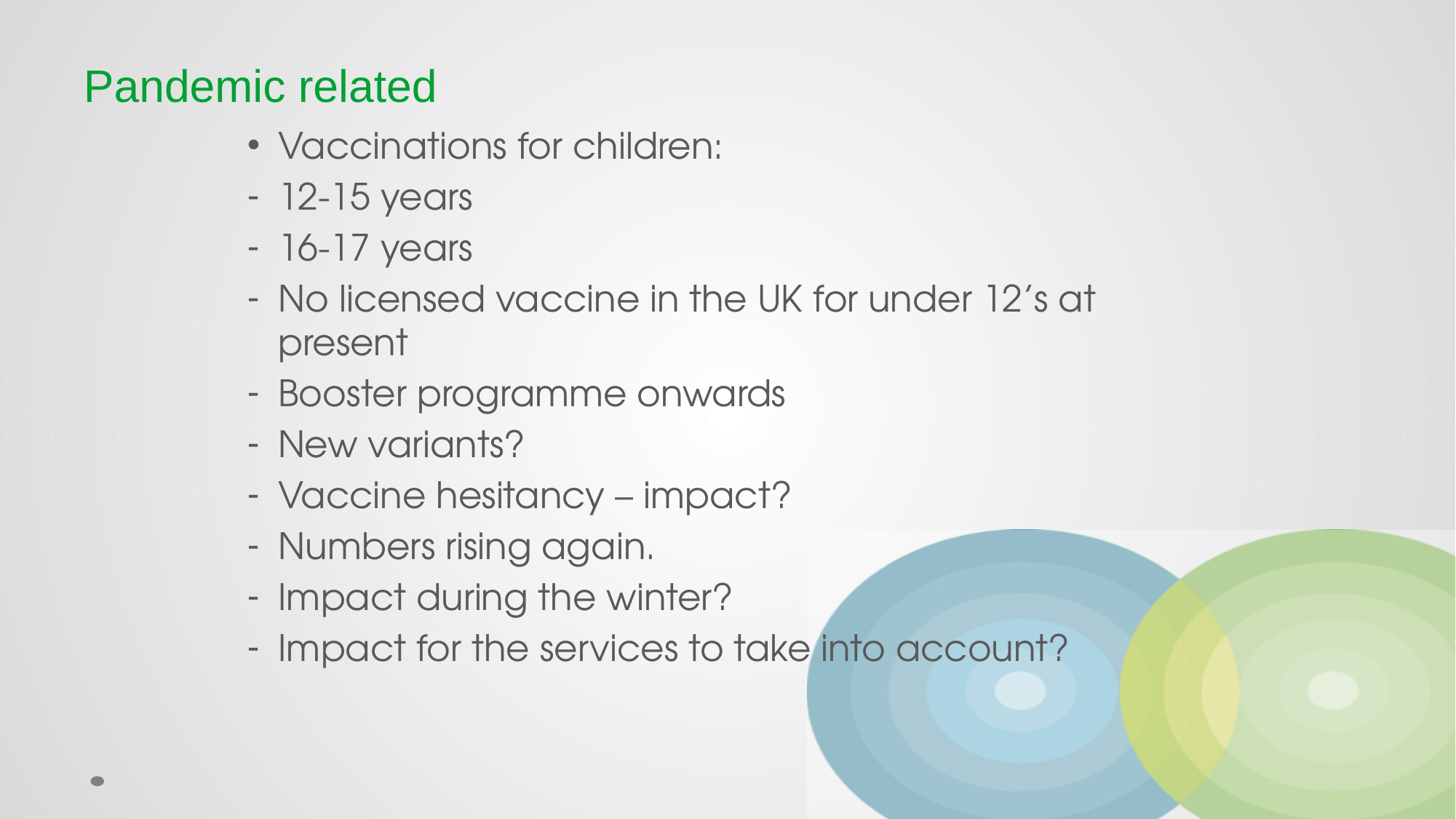

# Pandemic related
Vaccinations for children:
12-15 years
16-17 years
No licensed vaccine in the UK for under 12’s at present
Booster programme onwards
New variants?
Vaccine hesitancy – impact?
Numbers rising again.
Impact during the winter?
Impact for the services to take into account?